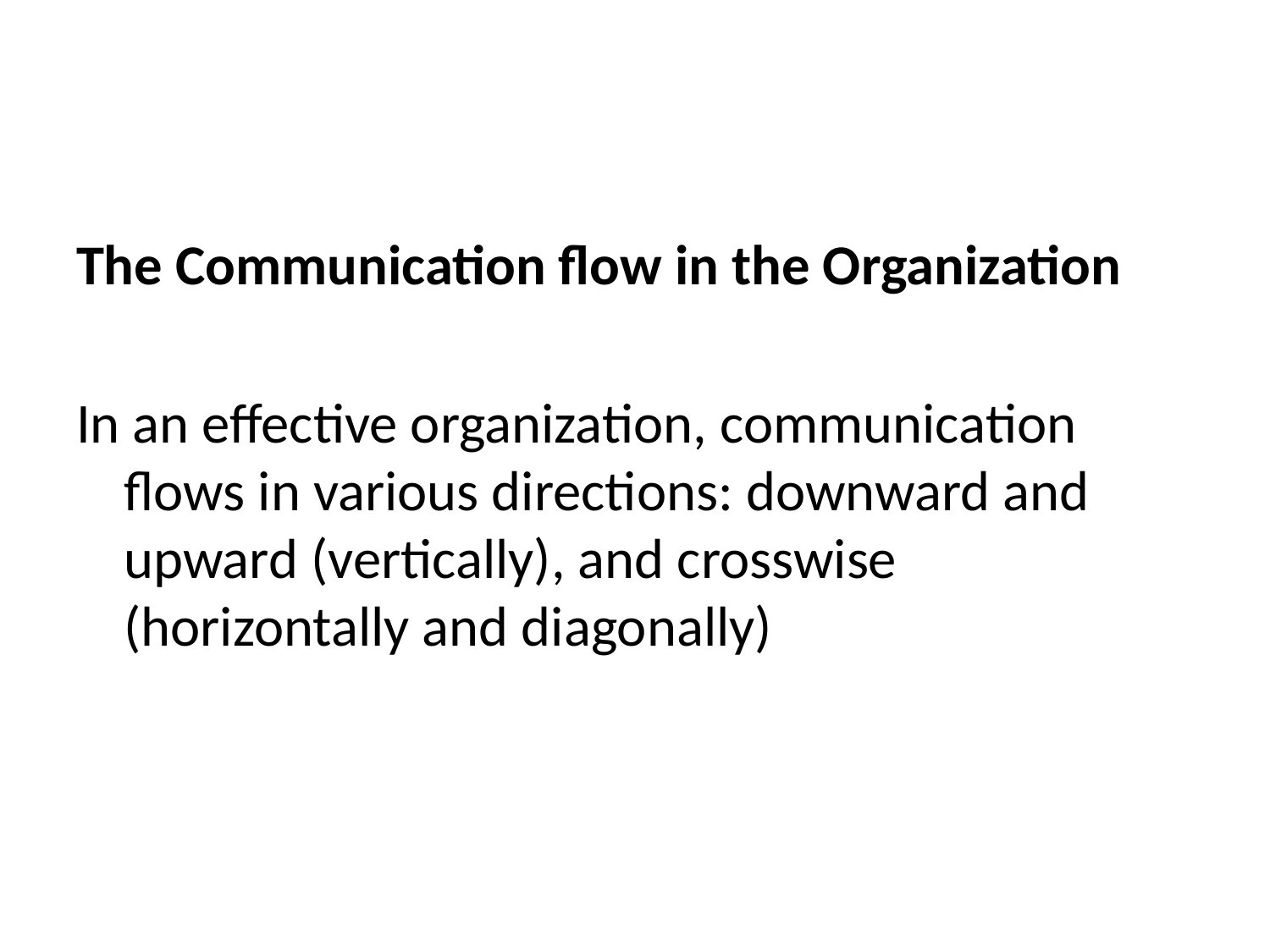

The Communication flow in the Organization

In an effective organization, communication flows in various directions: downward and upward (vertically), and crosswise (horizontally and diagonally)